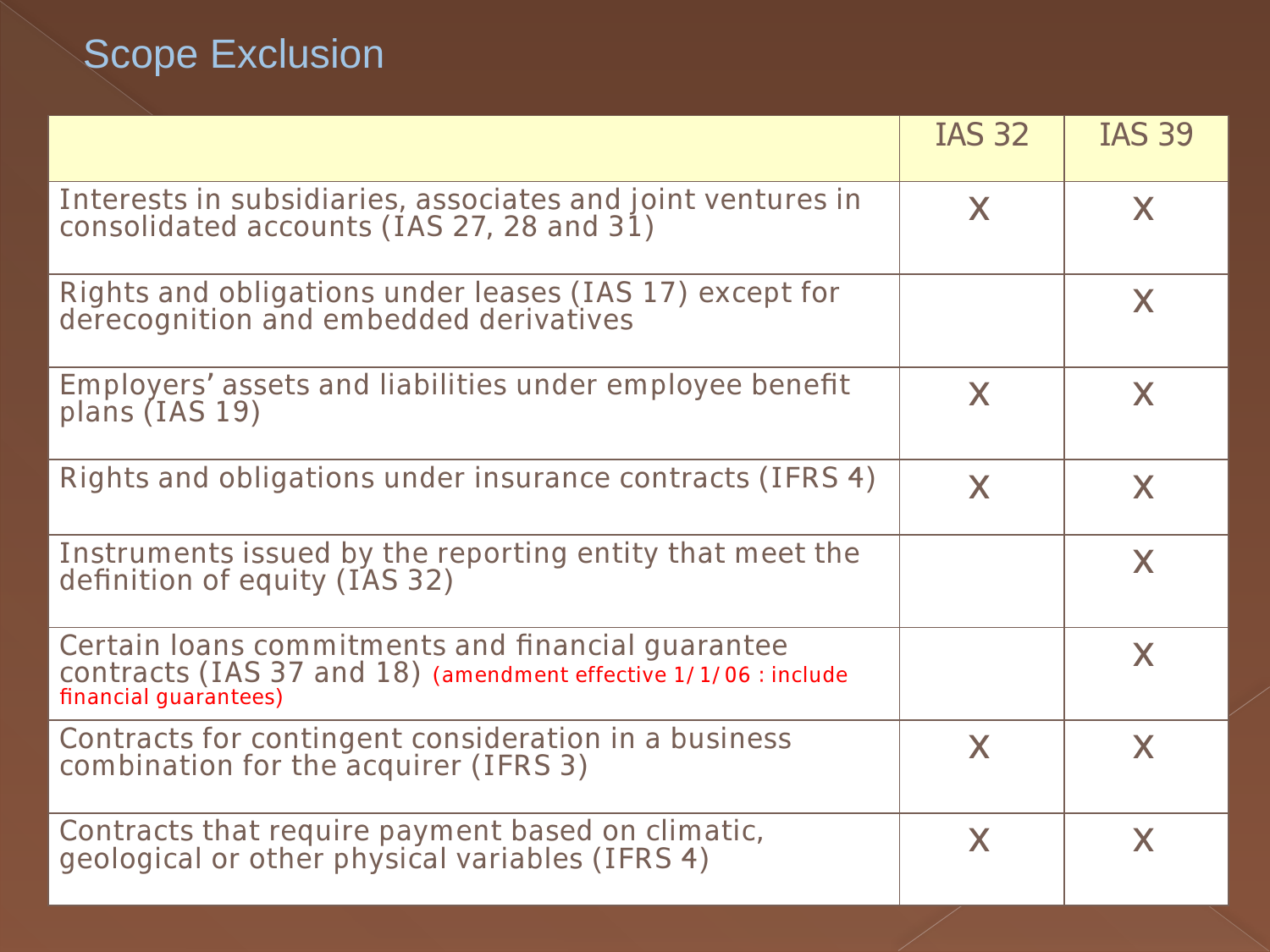

# Scope Exclusion
|  | IAS 32 | IAS 39 |
| --- | --- | --- |
| Interests in subsidiaries, associates and joint ventures in consolidated accounts (IAS 27, 28 and 31) | x | x |
| Rights and obligations under leases (IAS 17) except for derecognition and embedded derivatives |  | x |
| Employers’ assets and liabilities under employee benefit plans (IAS 19) | x | x |
| Rights and obligations under insurance contracts (IFRS 4) | x | x |
| Instruments issued by the reporting entity that meet the definition of equity (IAS 32) |  | x |
| Certain loans commitments and financial guarantee contracts (IAS 37 and 18) (amendment effective 1/1/06 : include financial guarantees) |  | x |
| Contracts for contingent consideration in a business combination for the acquirer (IFRS 3) | x | x |
| Contracts that require payment based on climatic, geological or other physical variables (IFRS 4) | x | x |
.